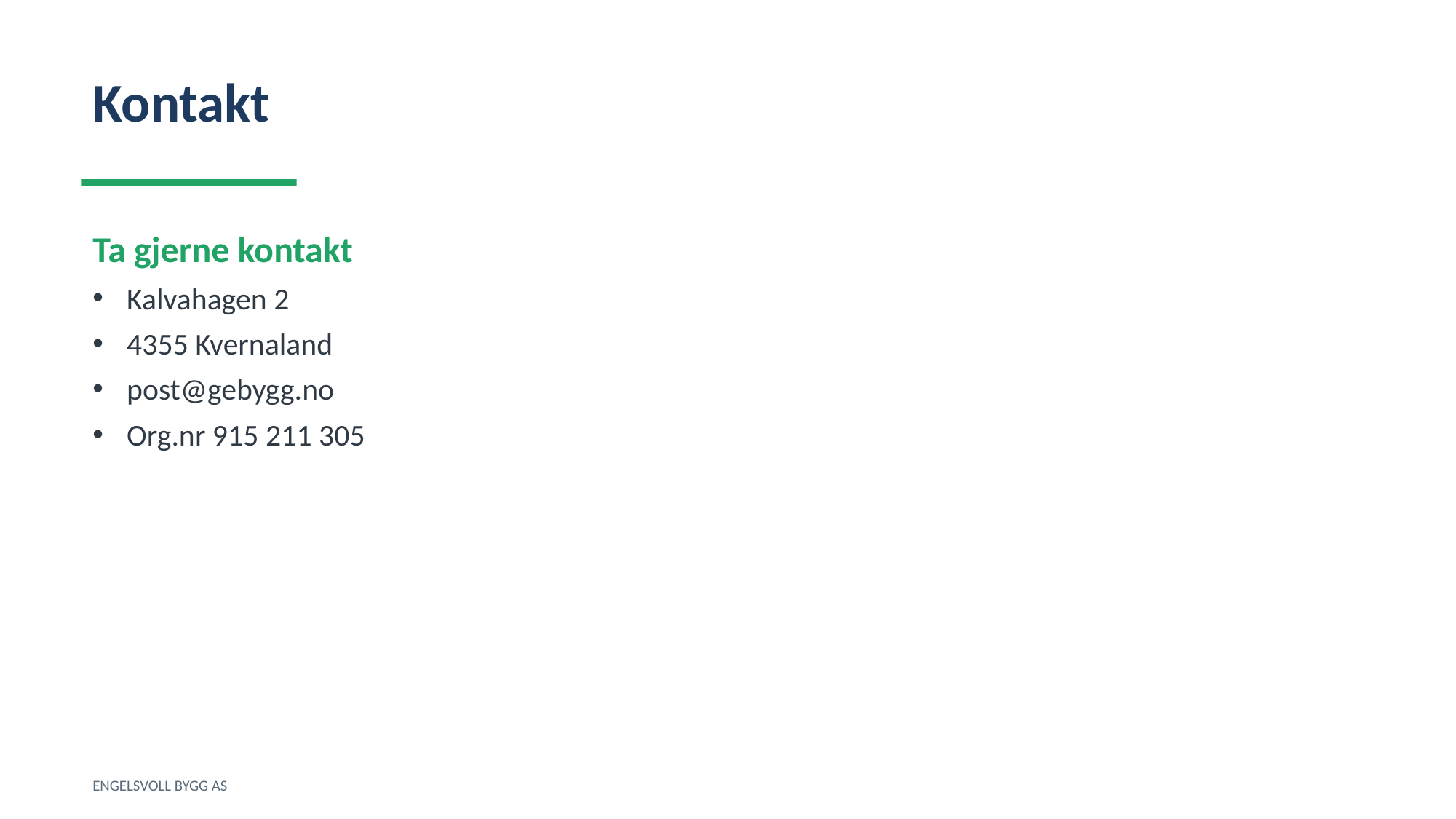

Kontakt

Ta gjerne kontakt
Kalvahagen 2
4355 Kvernaland
post@gebygg.no
Org.nr 915 211 305
ENGELSVOLL BYGG AS